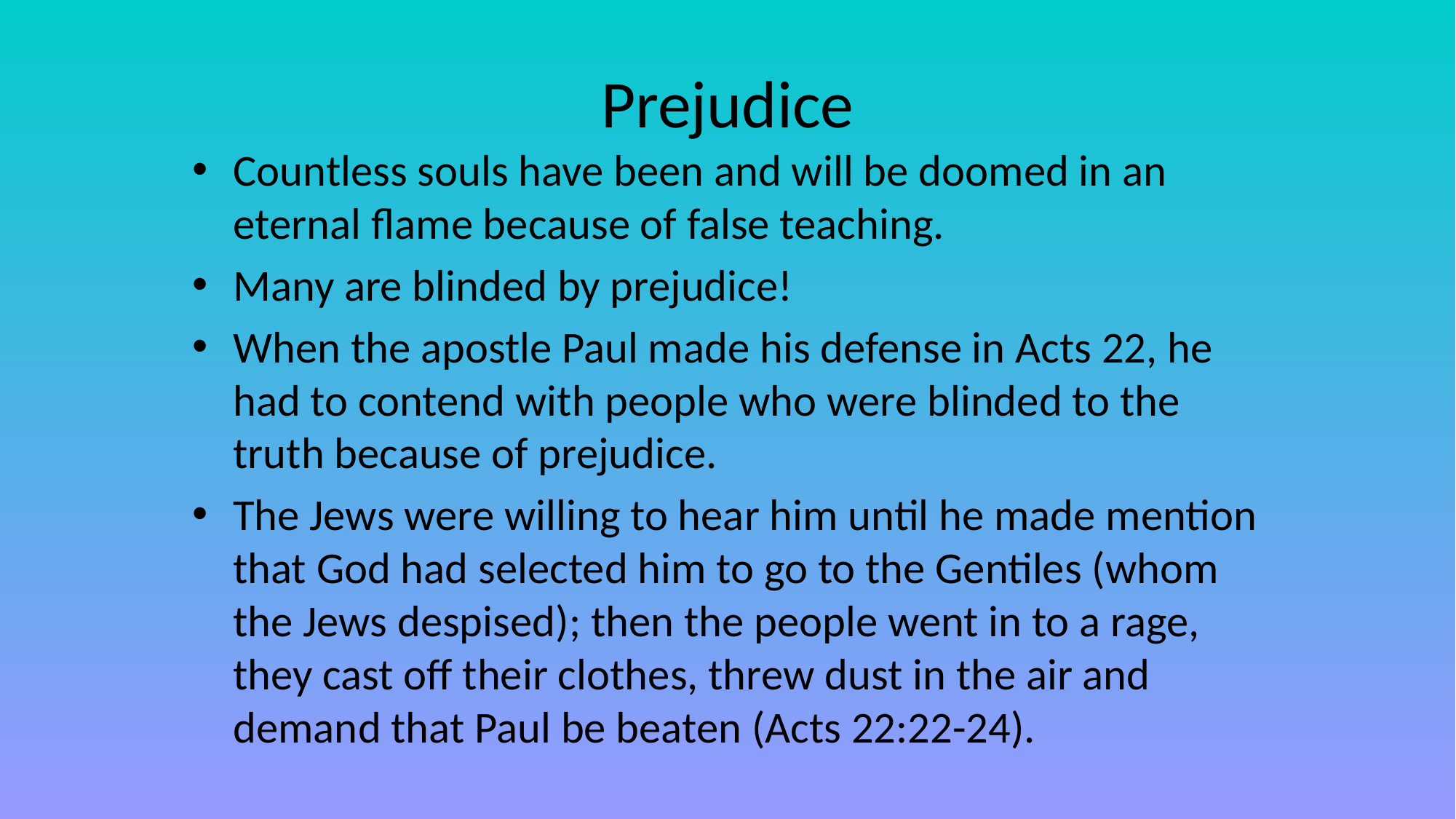

# Prejudice
Countless souls have been and will be doomed in an eternal flame because of false teaching.
Many are blinded by prejudice!
When the apostle Paul made his defense in Acts 22, he had to contend with people who were blinded to the truth because of prejudice.
The Jews were willing to hear him until he made mention that God had selected him to go to the Gentiles (whom the Jews despised); then the people went in to a rage, they cast off their clothes, threw dust in the air and demand that Paul be beaten (Acts 22:22-24).